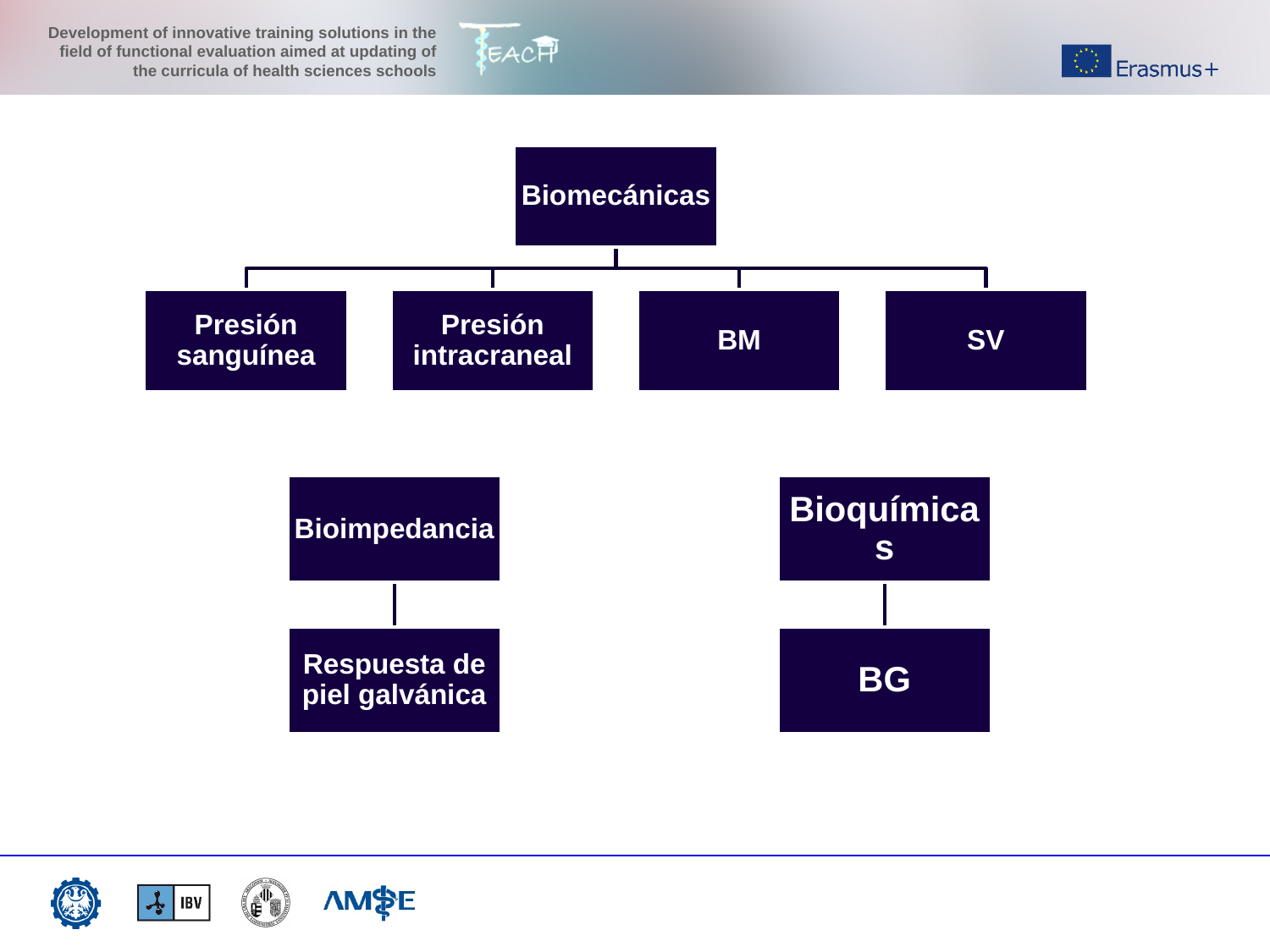

Biomecánicas
Presión sanguínea
Presión intracraneal
BM
SV
Bioimpedancia
Respuesta de piel galvánica
Bioquímicas
BG